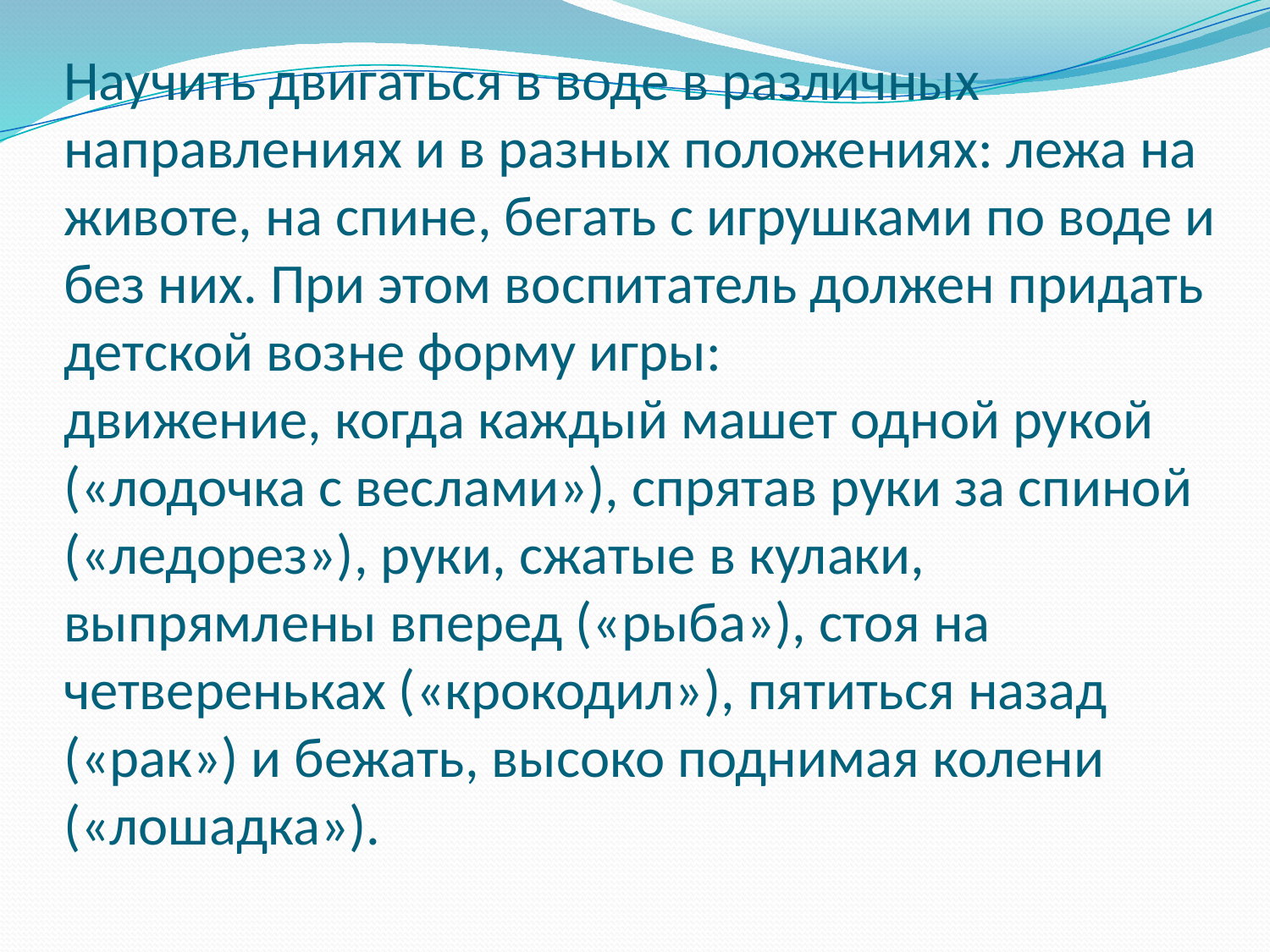

# Научить двигаться в воде в различных направлениях и в разных положениях: лежа на животе, на спине, бегать с игрушками по воде и без них. При этом воспитатель должен придать детской воз​не форму игры: движение, когда каждый машет одной рукой («ло​дочка с веслами»), спрятав руки за спиной («ледорез»), руки, сжа​тые в кулаки, выпрямлены вперед («рыба»), стоя на четвереньках («крокодил»), пятиться назад («рак») и бежать, высоко поднимая колени («лошадка»).